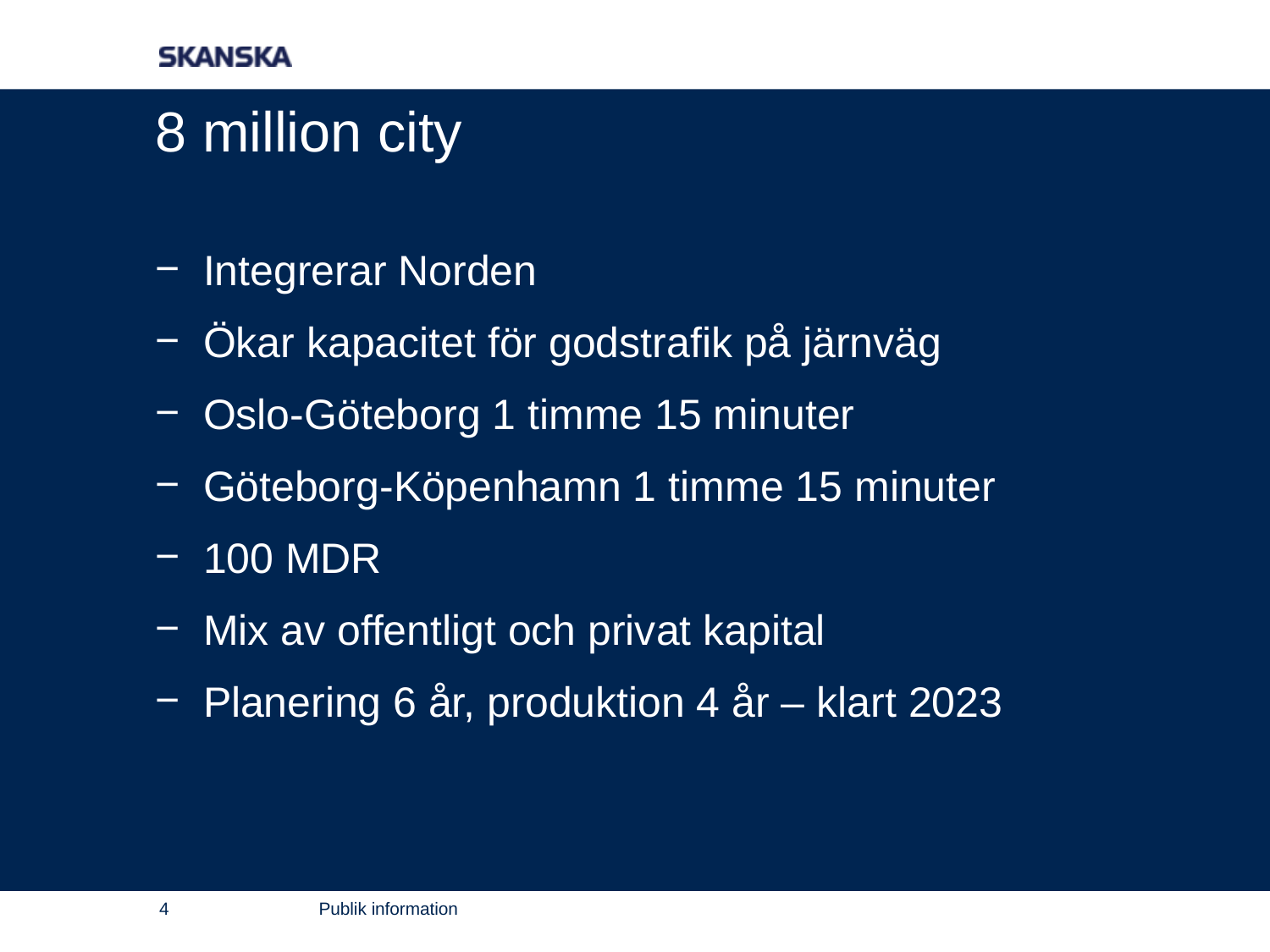

# 8 million city
Integrerar Norden
Ökar kapacitet för godstrafik på järnväg
Oslo-Göteborg 1 timme 15 minuter
Göteborg-Köpenhamn 1 timme 15 minuter
100 MDR
Mix av offentligt och privat kapital
Planering 6 år, produktion 4 år – klart 2023

4